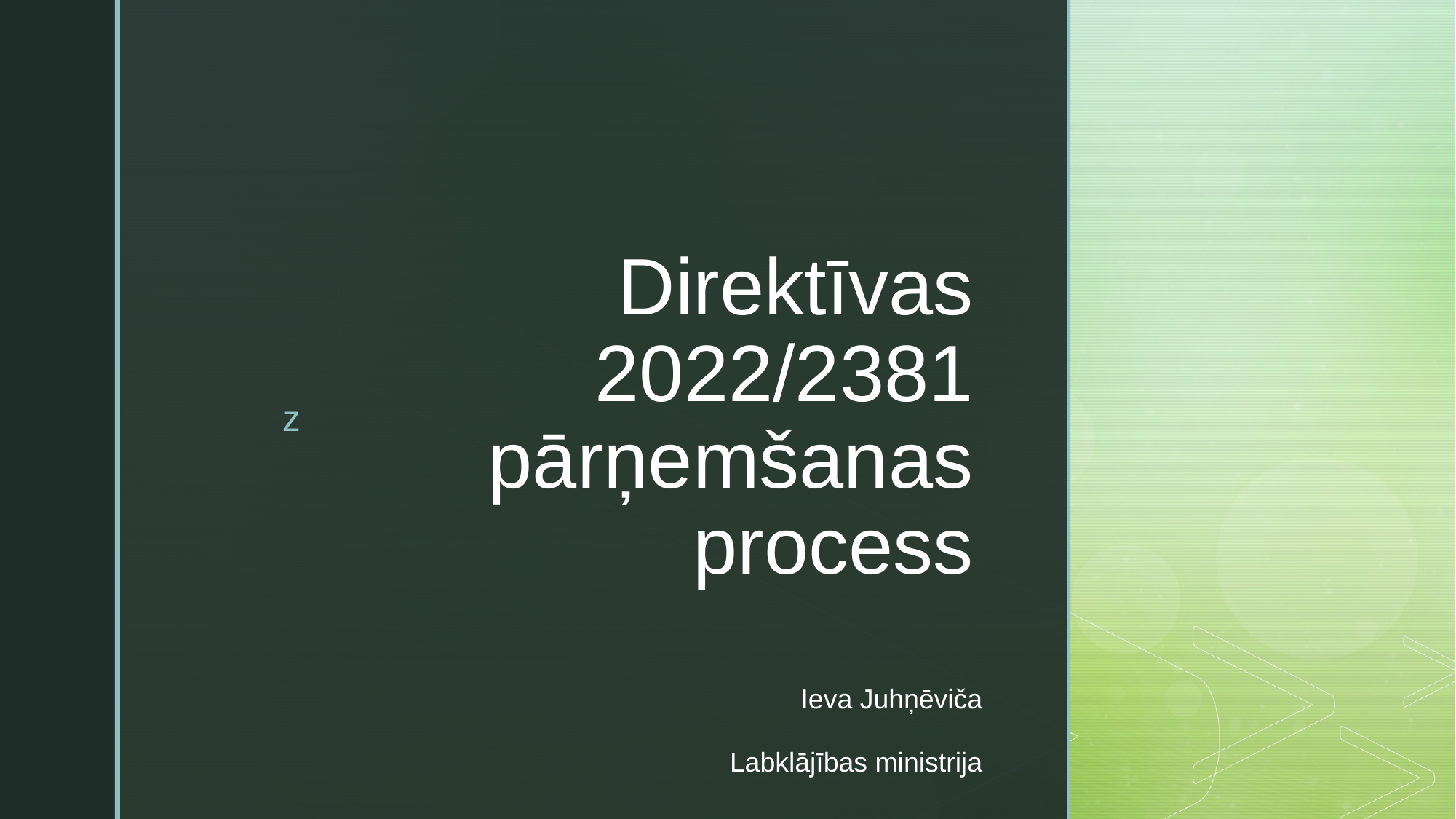

# Direktīvas 2022/2381 pārņemšanas process
Ieva Juhņēviča
Labklājības ministrija